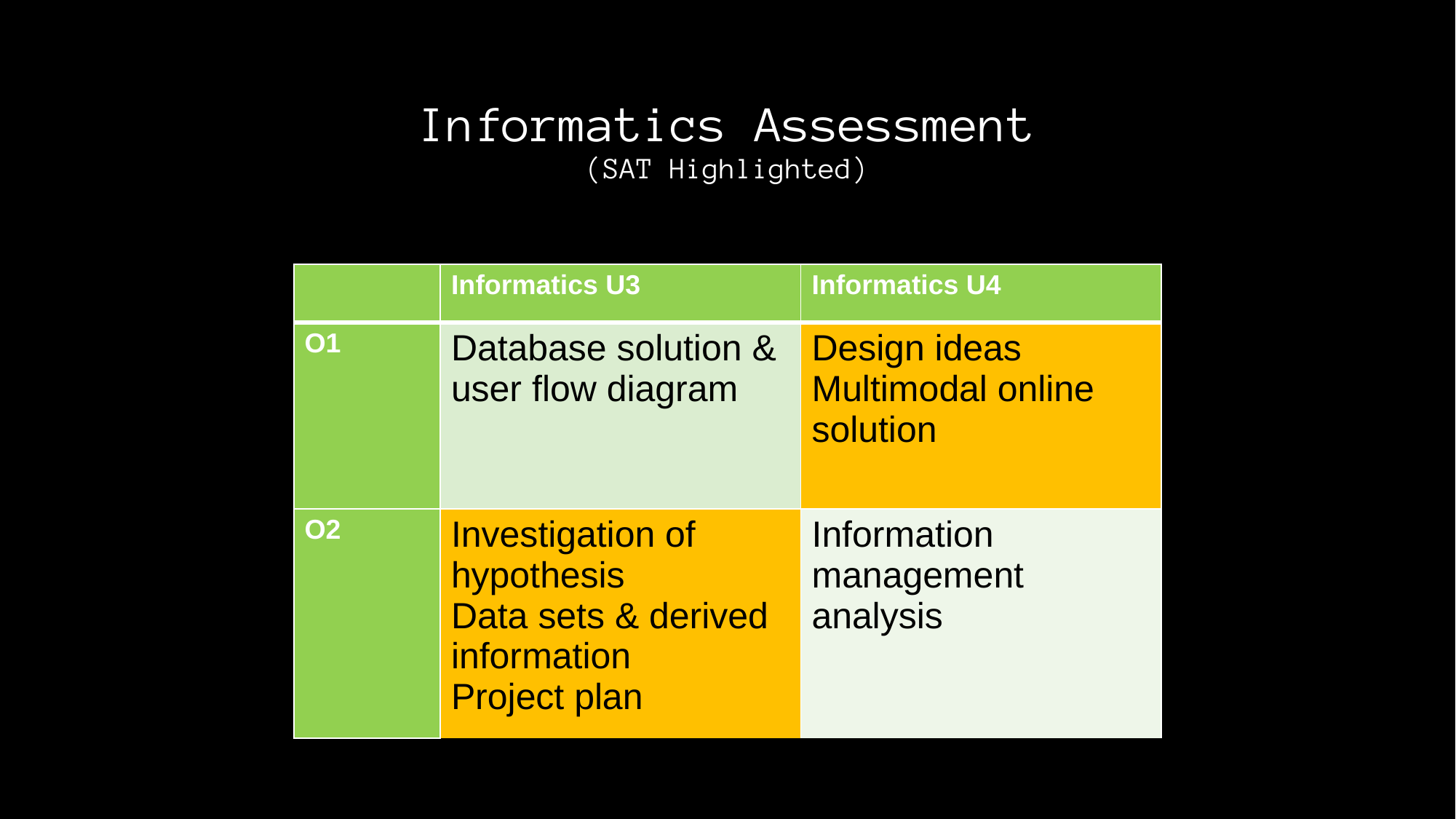

# Informatics Assessment (SAT Highlighted)
|  | Informatics U3 | Informatics U4 |
| --- | --- | --- |
| O1 | Database solution & user flow diagram | Design ideas Multimodal online solution |
| O2 | Investigation of hypothesis Data sets & derived information Project plan | Information management analysis |